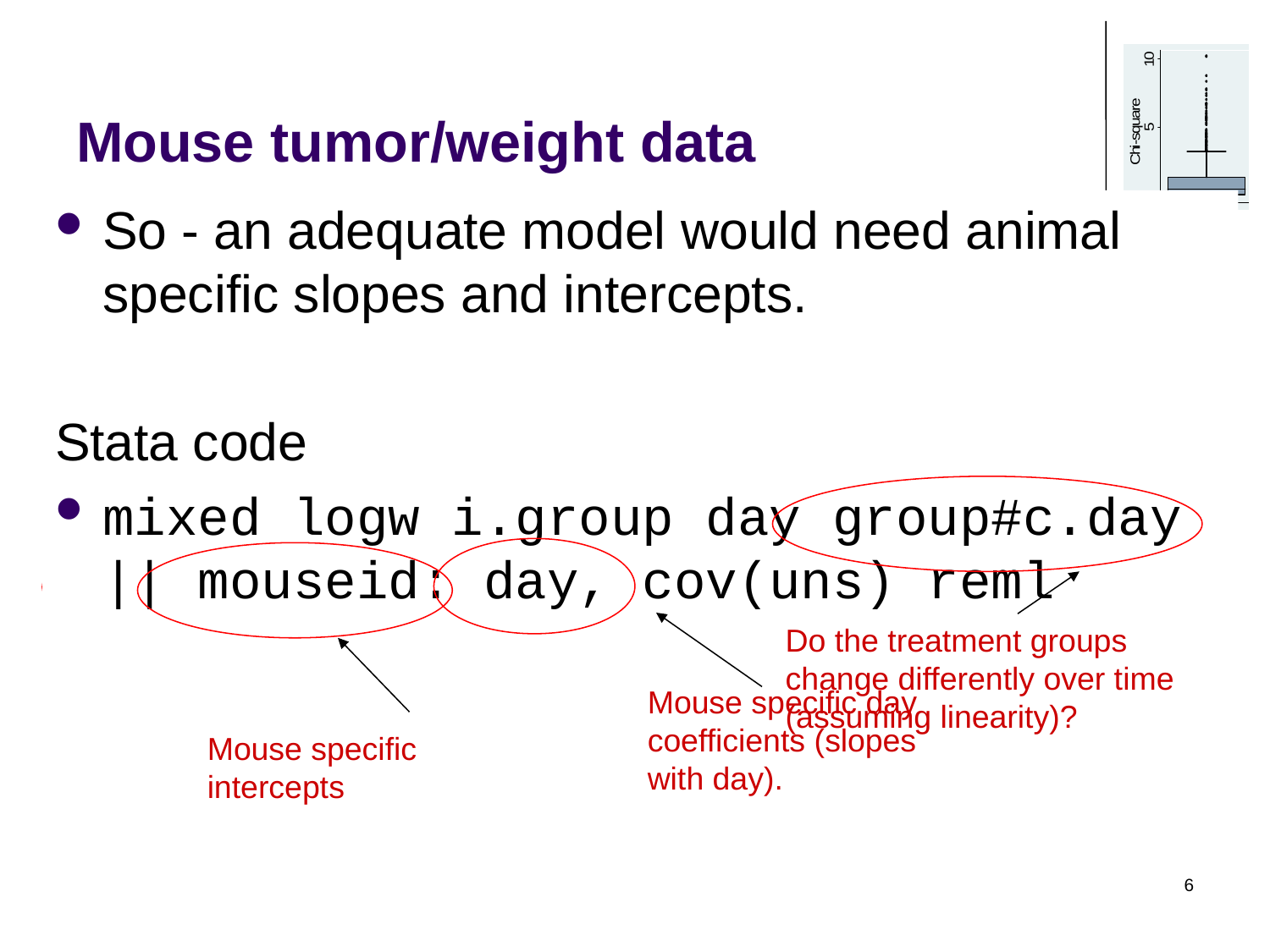

# Mouse tumor/weight data
So - an adequate model would need animal specific slopes and intercepts.

Stata code
mixed logw i.group day group#c.day || mouseid: day, cov(uns) reml

Do the treatment groups change differently over time (assuming linearity)?

Including baseline by time interactions to test
for differences between groups in change over time

Mouse specific day coefficients (slopes with day).

Mouse specific intercepts
6